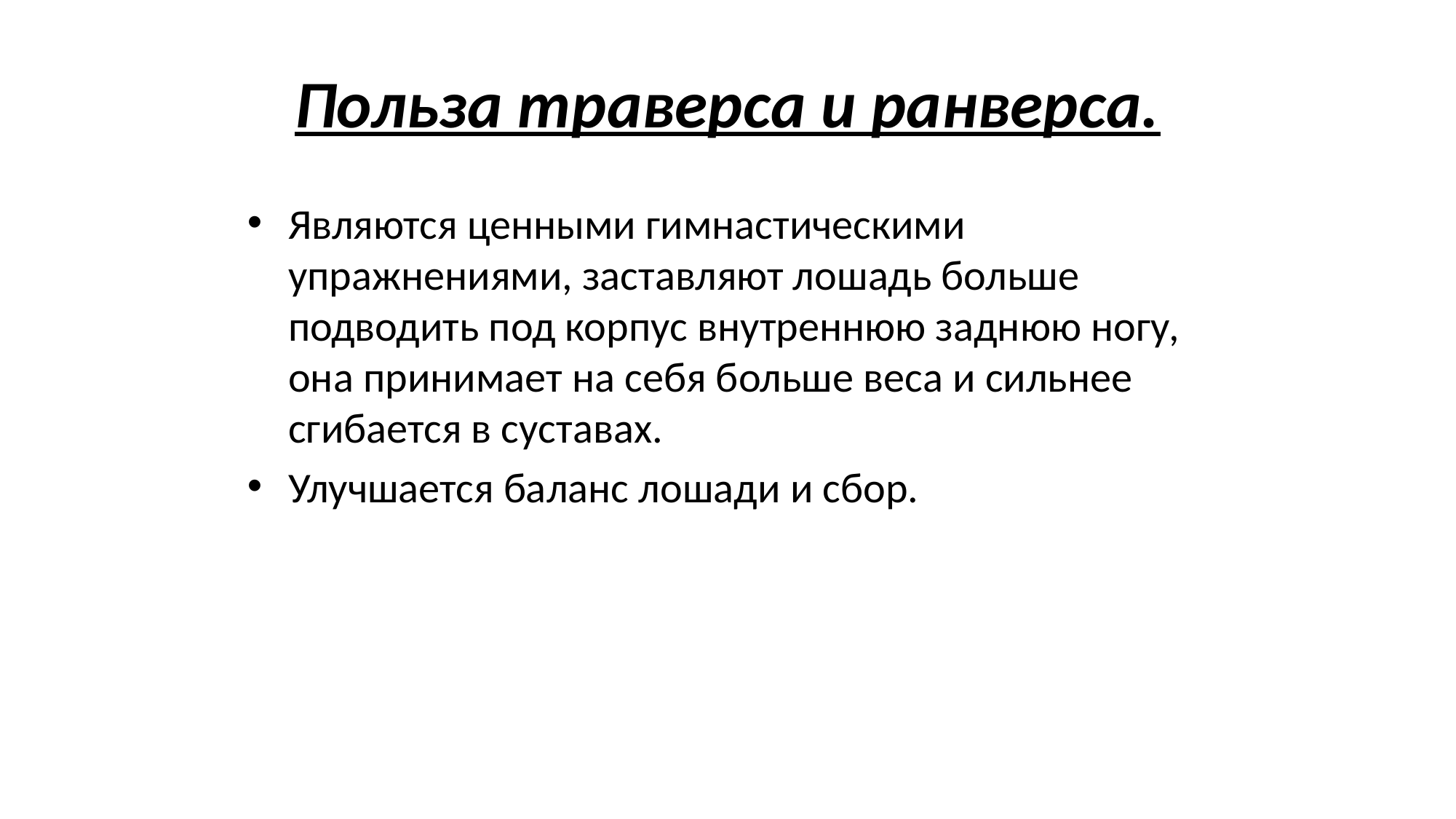

# Польза траверса и ранверса.
Являются ценными гимнастическими упражнениями, заставляют лошадь больше подводить под корпус внутреннюю заднюю ногу, она принимает на себя больше веса и сильнее сгибается в суставах.
Улучшается баланс лошади и сбор.